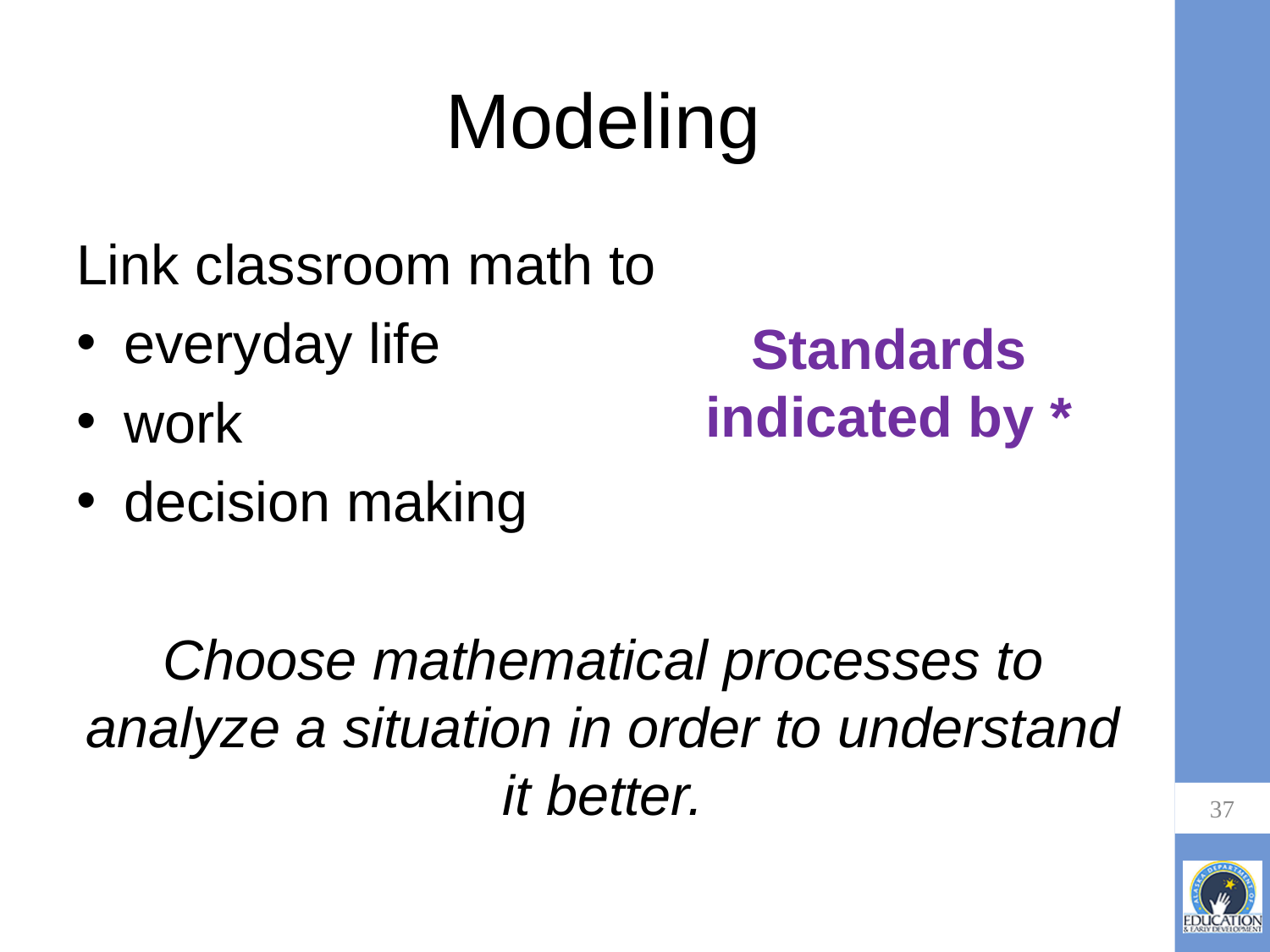

# Modeling
Link classroom math to
everyday life
work
decision making

Choose mathematical processes to analyze a situation in order to understand it better.

Standards indicated by *
37